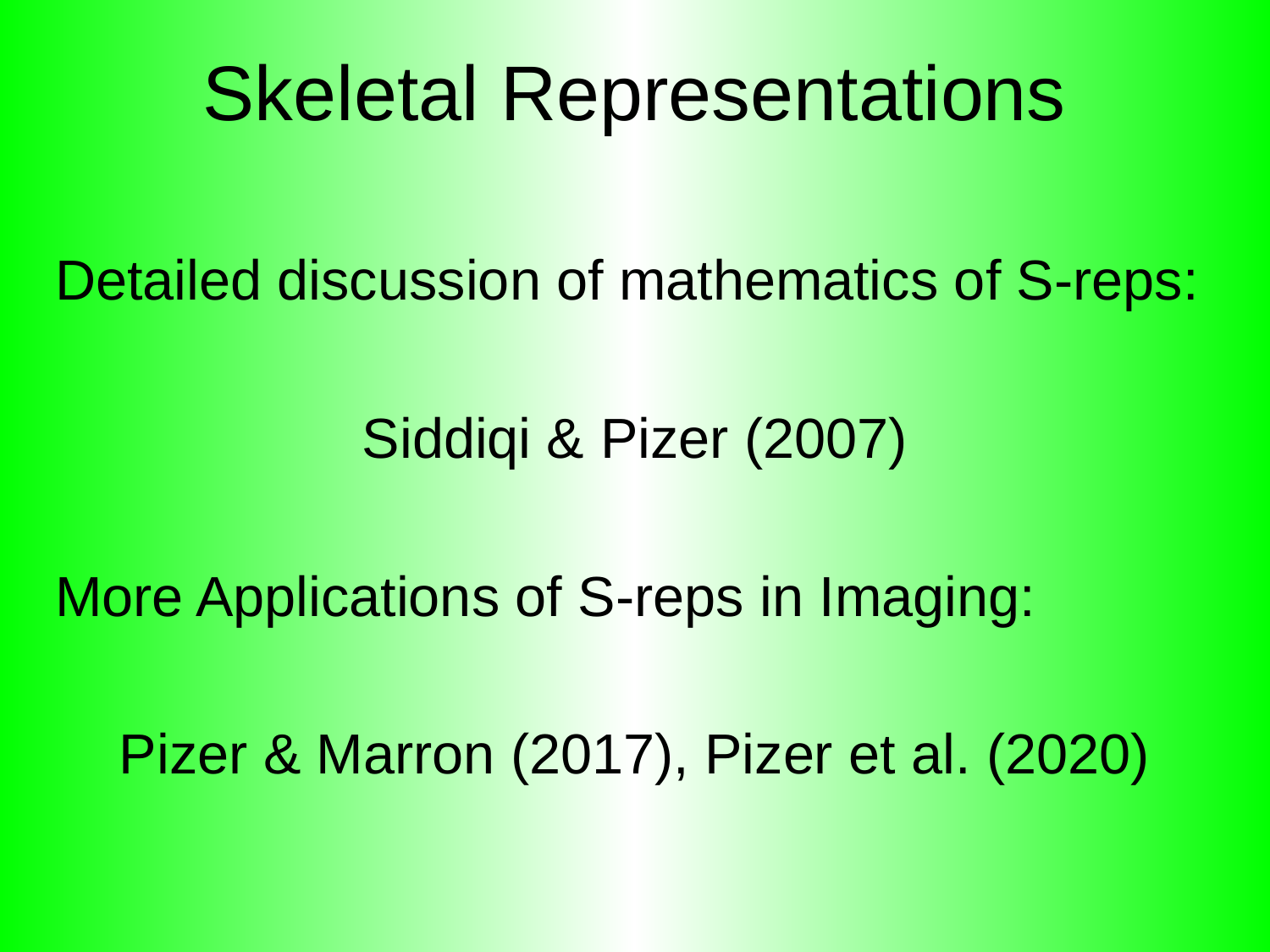

# Skeletal Representations

Detailed discussion of mathematics of S-reps:

Siddiqi & Pizer (2007)

More Applications of S-reps in Imaging:

Pizer & Marron (2017), Pizer et al. (2020)